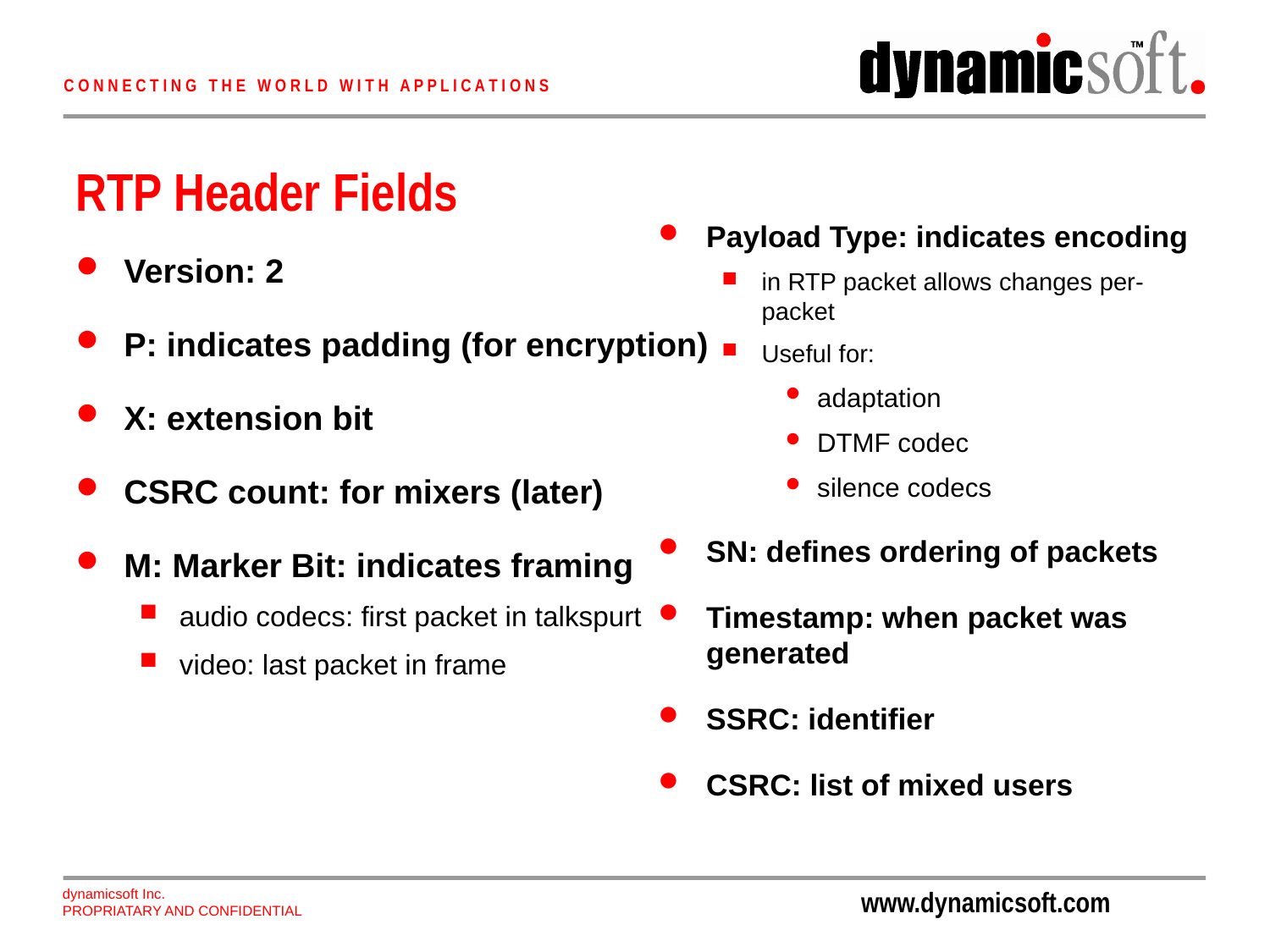

# RTP Header Fields
Payload Type: indicates encoding
in RTP packet allows changes per-packet
Useful for:
adaptation
DTMF codec
silence codecs
SN: defines ordering of packets
Timestamp: when packet was generated
SSRC: identifier
CSRC: list of mixed users
Version: 2
P: indicates padding (for encryption)
X: extension bit
CSRC count: for mixers (later)
M: Marker Bit: indicates framing
audio codecs: first packet in talkspurt
video: last packet in frame